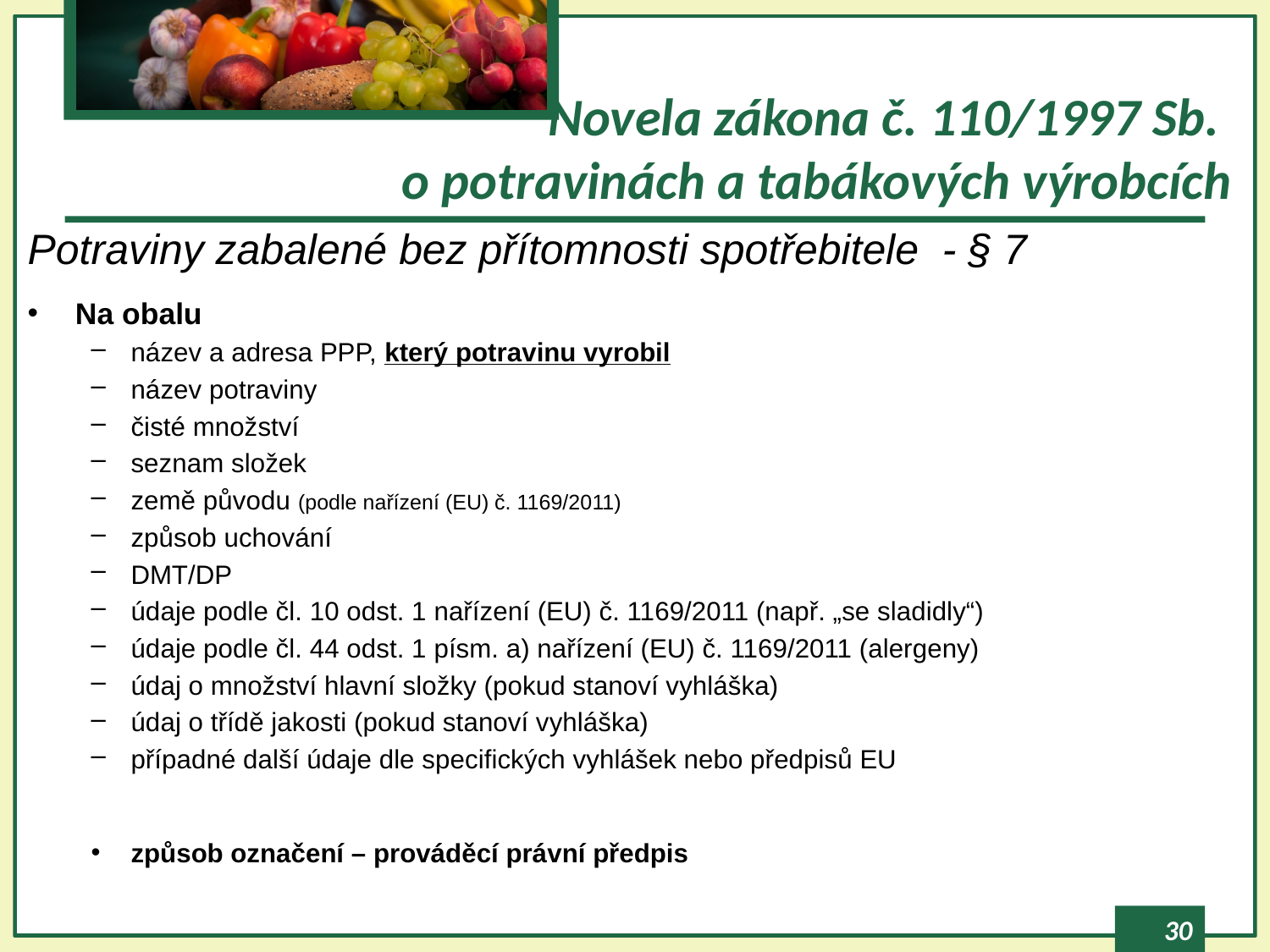

# Novela zákona č. 110/1997 Sb. o potravinách a tabákových výrobcích
Potraviny zabalené bez přítomnosti spotřebitele  - § 7
Na obalu
název a adresa PPP, který potravinu vyrobil
název potraviny
čisté množství
seznam složek
země původu (podle nařízení (EU) č. 1169/2011)
způsob uchování
DMT/DP
údaje podle čl. 10 odst. 1 nařízení (EU) č. 1169/2011 (např. „se sladidly“)
údaje podle čl. 44 odst. 1 písm. a) nařízení (EU) č. 1169/2011 (alergeny)
údaj o množství hlavní složky (pokud stanoví vyhláška)
údaj o třídě jakosti (pokud stanoví vyhláška)
případné další údaje dle specifických vyhlášek nebo předpisů EU

způsob označení – prováděcí právní předpis